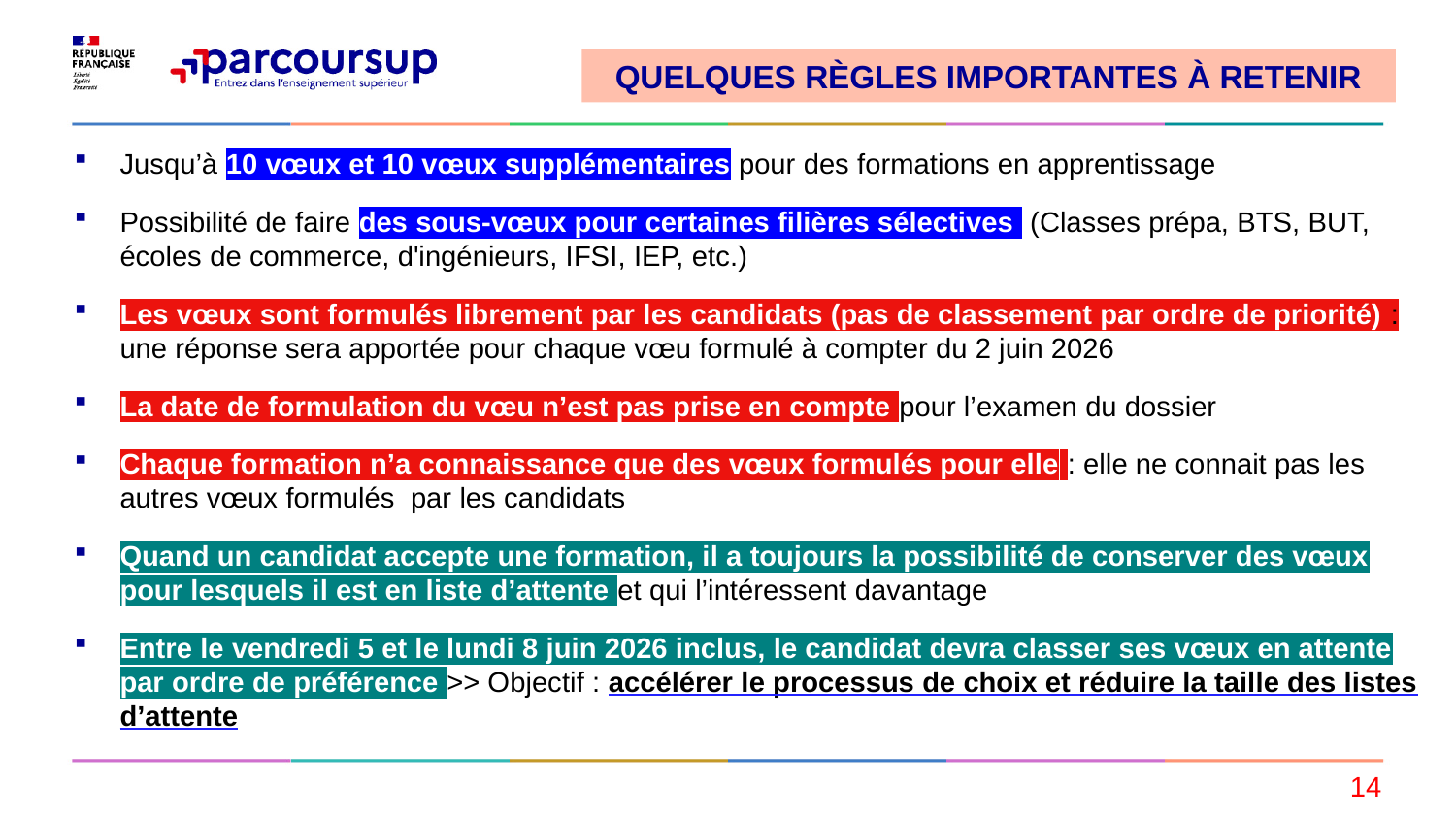

Quelques règles importantes à retenir
Jusqu’à 10 vœux et 10 vœux supplémentaires pour des formations en apprentissage
Possibilité de faire des sous-vœux pour certaines filières sélectives  (Classes prépa, BTS, BUT, écoles de commerce, d'ingénieurs, IFSI, IEP, etc.)
Les vœux sont formulés librement par les candidats (pas de classement par ordre de priorité) : une réponse sera apportée pour chaque vœu formulé à compter du 2 juin 2026
La date de formulation du vœu n’est pas prise en compte pour l’examen du dossier
Chaque formation n’a connaissance que des vœux formulés pour elle : elle ne connait pas les autres vœux formulés  par les candidats
Quand un candidat accepte une formation, il a toujours la possibilité de conserver des vœux pour lesquels il est en liste d’attente et qui l’intéressent davantage
Entre le vendredi 5 et le lundi 8 juin 2026 inclus, le candidat devra classer ses vœux en attente par ordre de préférence >> Objectif : accélérer le processus de choix et réduire la taille des listes d’attente
14